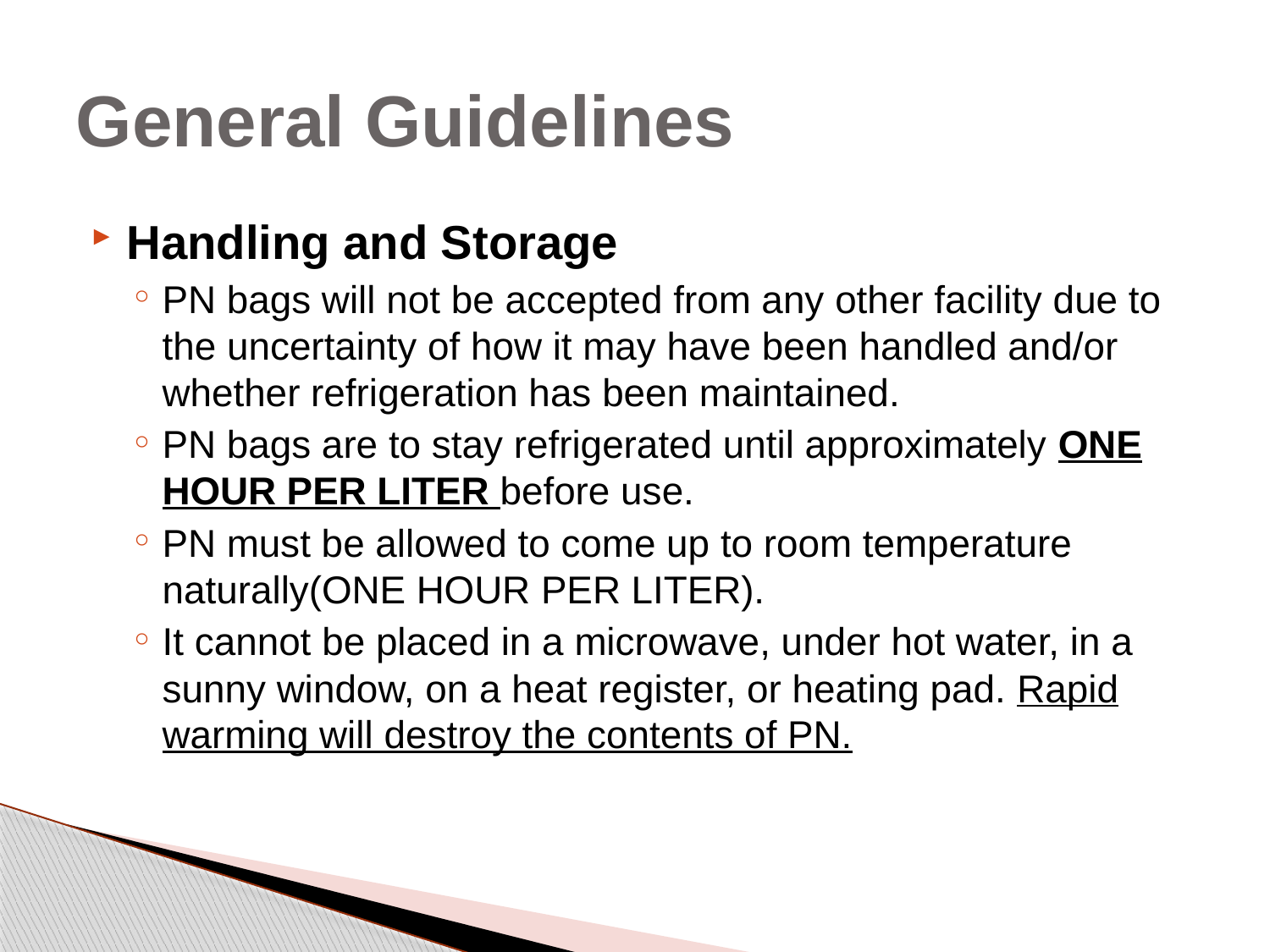

# General Guidelines
Handling and Storage
PN bags will not be accepted from any other facility due to the uncertainty of how it may have been handled and/or whether refrigeration has been maintained.
PN bags are to stay refrigerated until approximately ONE HOUR PER LITER before use.
PN must be allowed to come up to room temperature naturally(ONE HOUR PER LITER).
It cannot be placed in a microwave, under hot water, in a sunny window, on a heat register, or heating pad. Rapid warming will destroy the contents of PN.